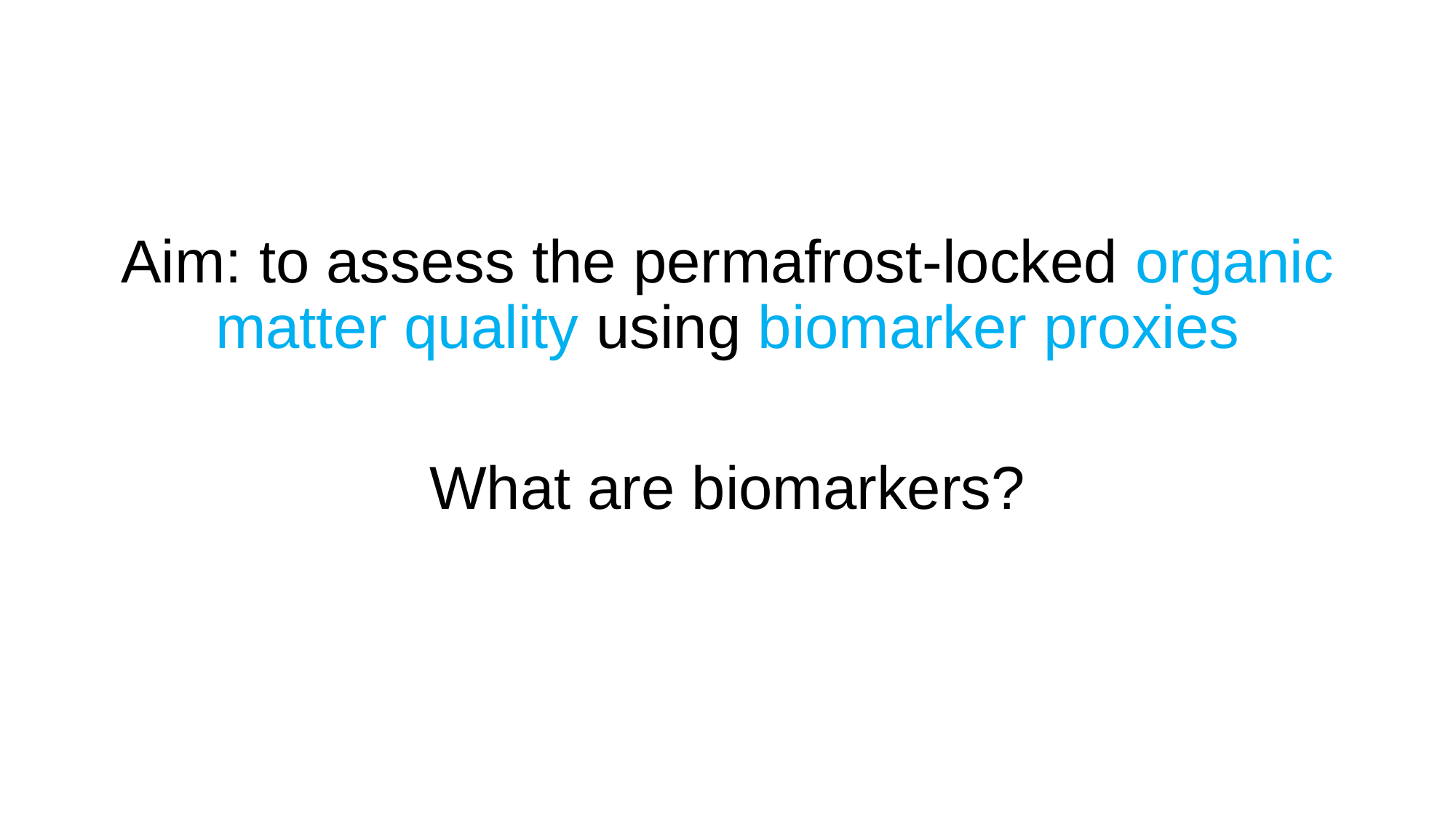

#
Aim: to assess the permafrost-locked organic matter quality using biomarker proxies

What are biomarkers?